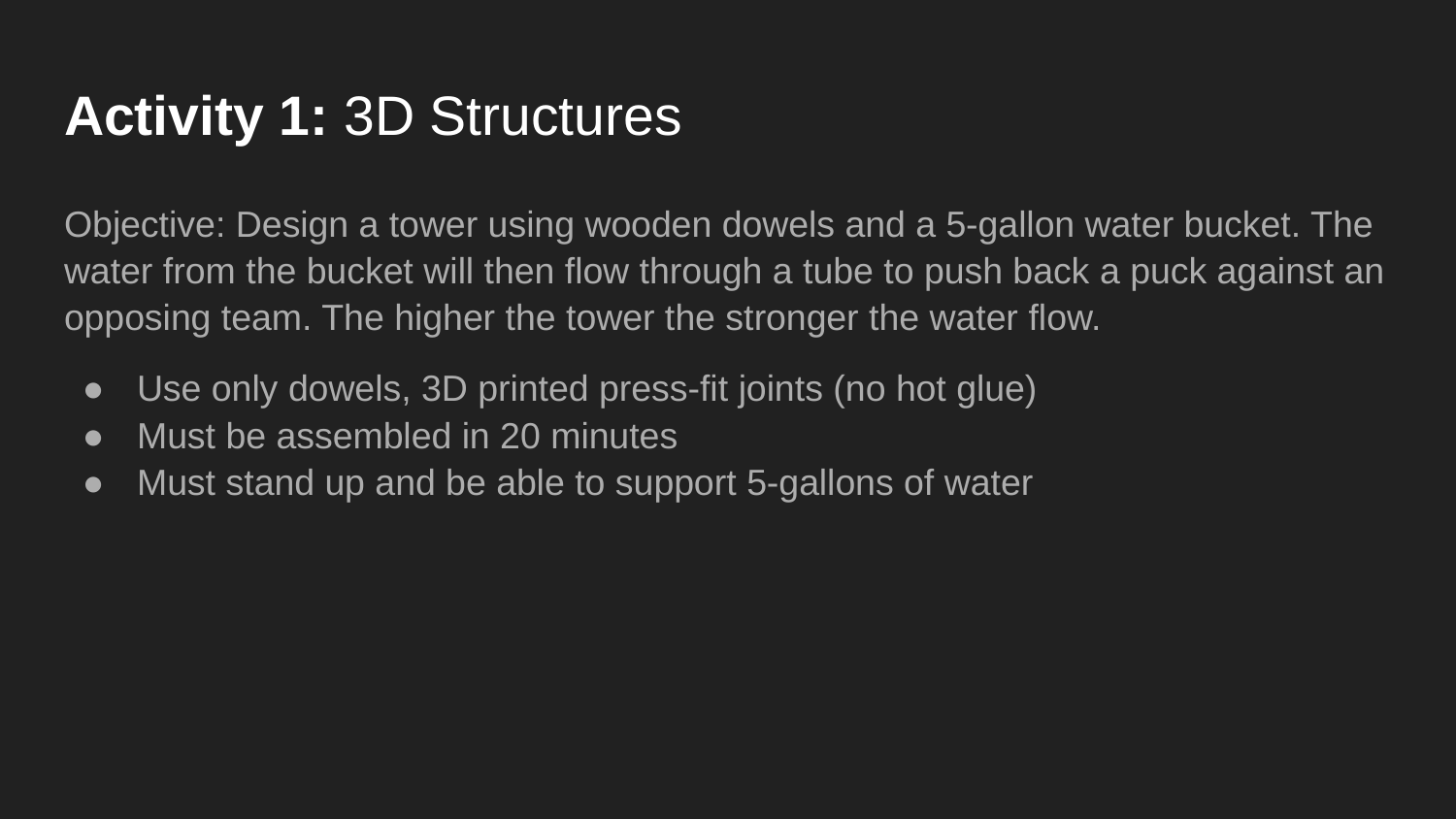

# Activity 1: 3D Structures
Objective: Design a tower using wooden dowels and a 5-gallon water bucket. The water from the bucket will then flow through a tube to push back a puck against an opposing team. The higher the tower the stronger the water flow.
Use only dowels, 3D printed press-fit joints (no hot glue)
Must be assembled in 20 minutes
Must stand up and be able to support 5-gallons of water